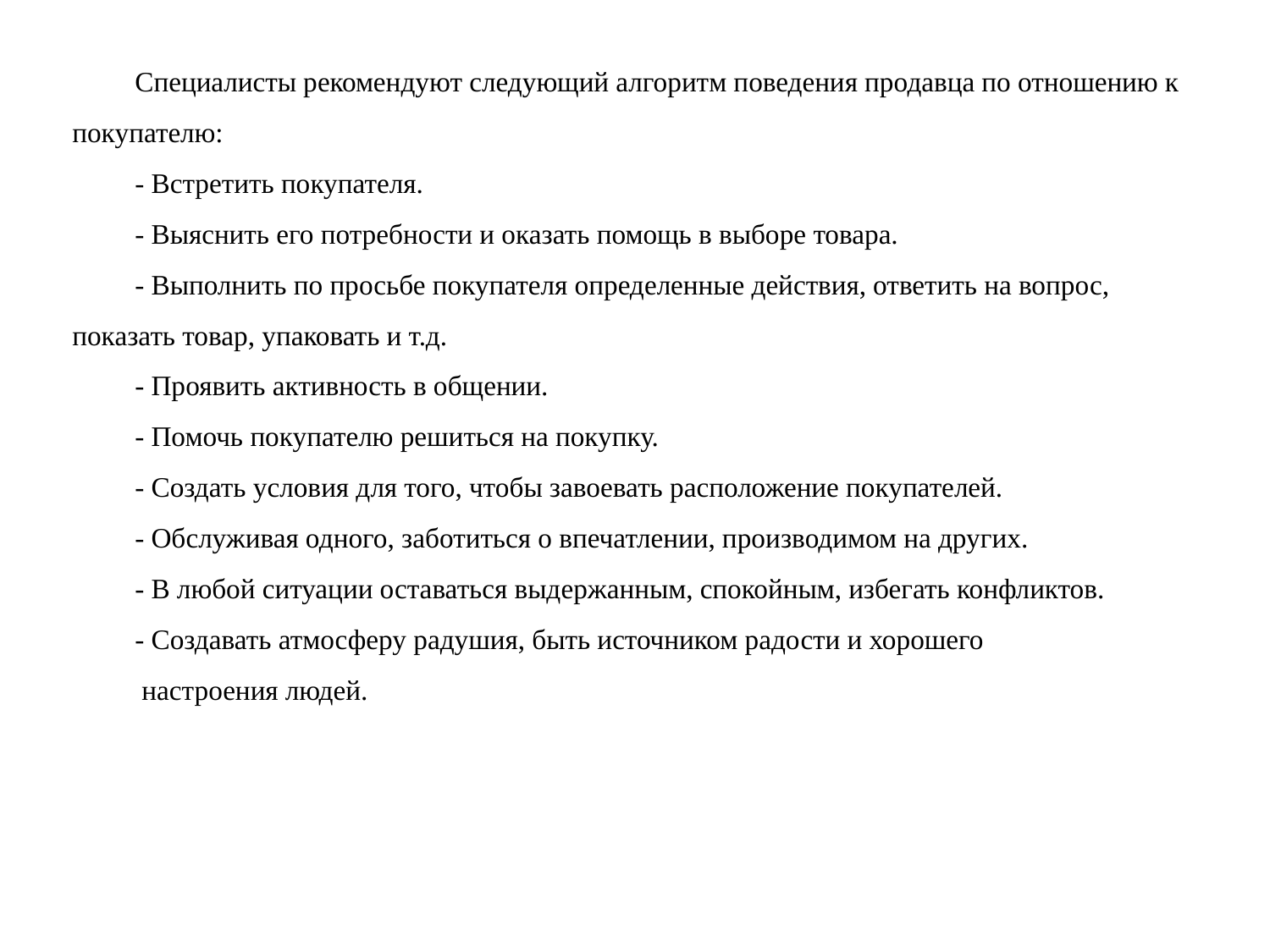

Специалисты рекомендуют следующий алгоритм поведения продавца по отношению к покупателю:
- Встретить покупателя.
- Выяснить его потребности и оказать помощь в выборе товара.
- Выполнить по просьбе покупателя определенные действия, ответить на вопрос, показать товар, упаковать и т.д.
- Проявить активность в общении.
- Помочь покупателю решиться на покупку.
- Создать условия для того, чтобы завоевать расположение покупателей.
- Обслуживая одного, заботиться о впечатлении, производимом на других.
- В любой ситуации оставаться выдержанным, спокойным, избегать конфликтов.
- Создавать атмосферу радушия, быть источником радости и хорошего
 настроения людей.